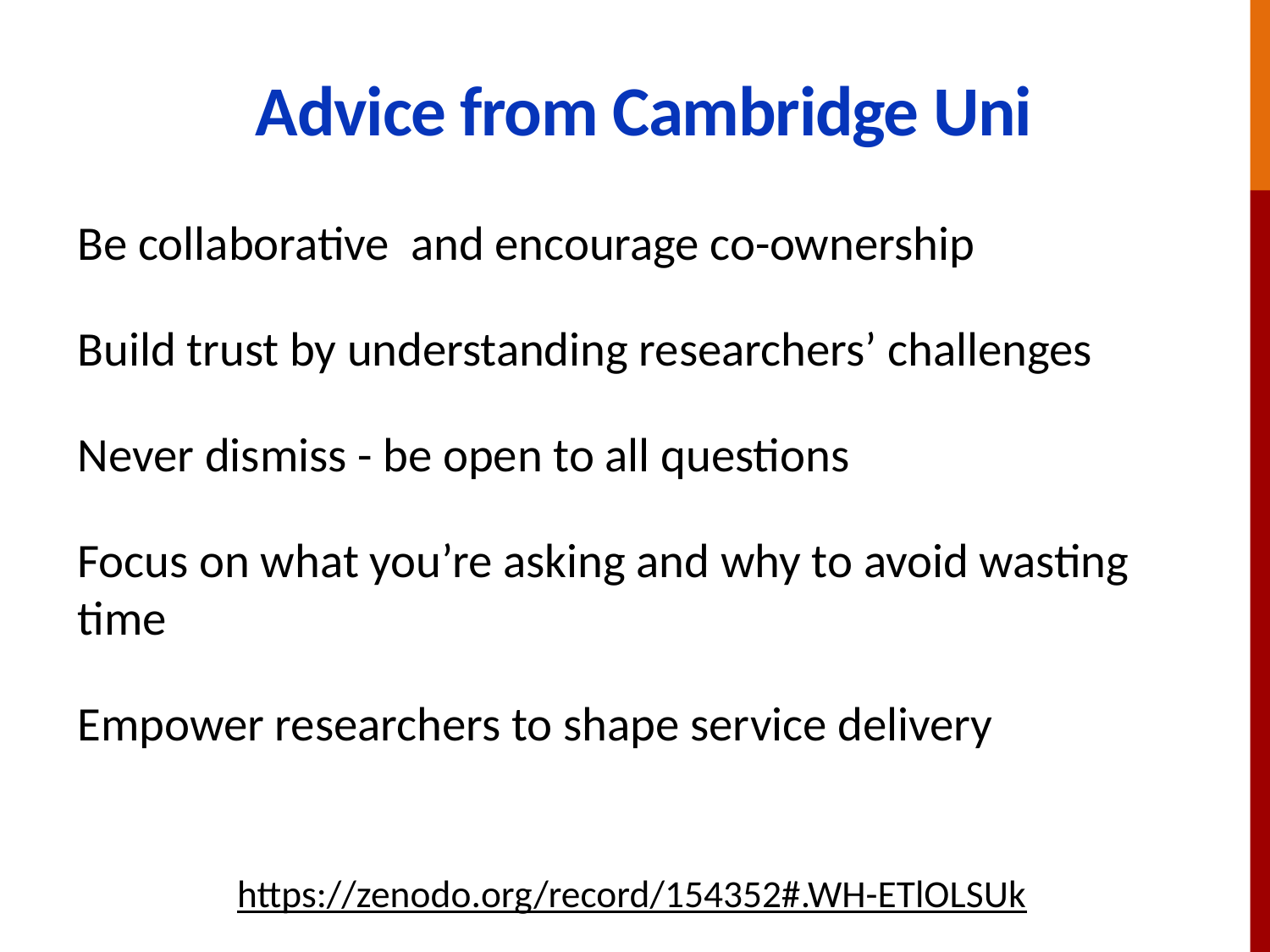

# Advice from Cambridge Uni
Be collaborative  and encourage co-ownership
Build trust by understanding researchers’ challenges
Never dismiss - be open to all questions
Focus on what you’re asking and why to avoid wasting time
Empower researchers to shape service delivery

https://zenodo.org/record/154352#.WH-ETlOLSUk